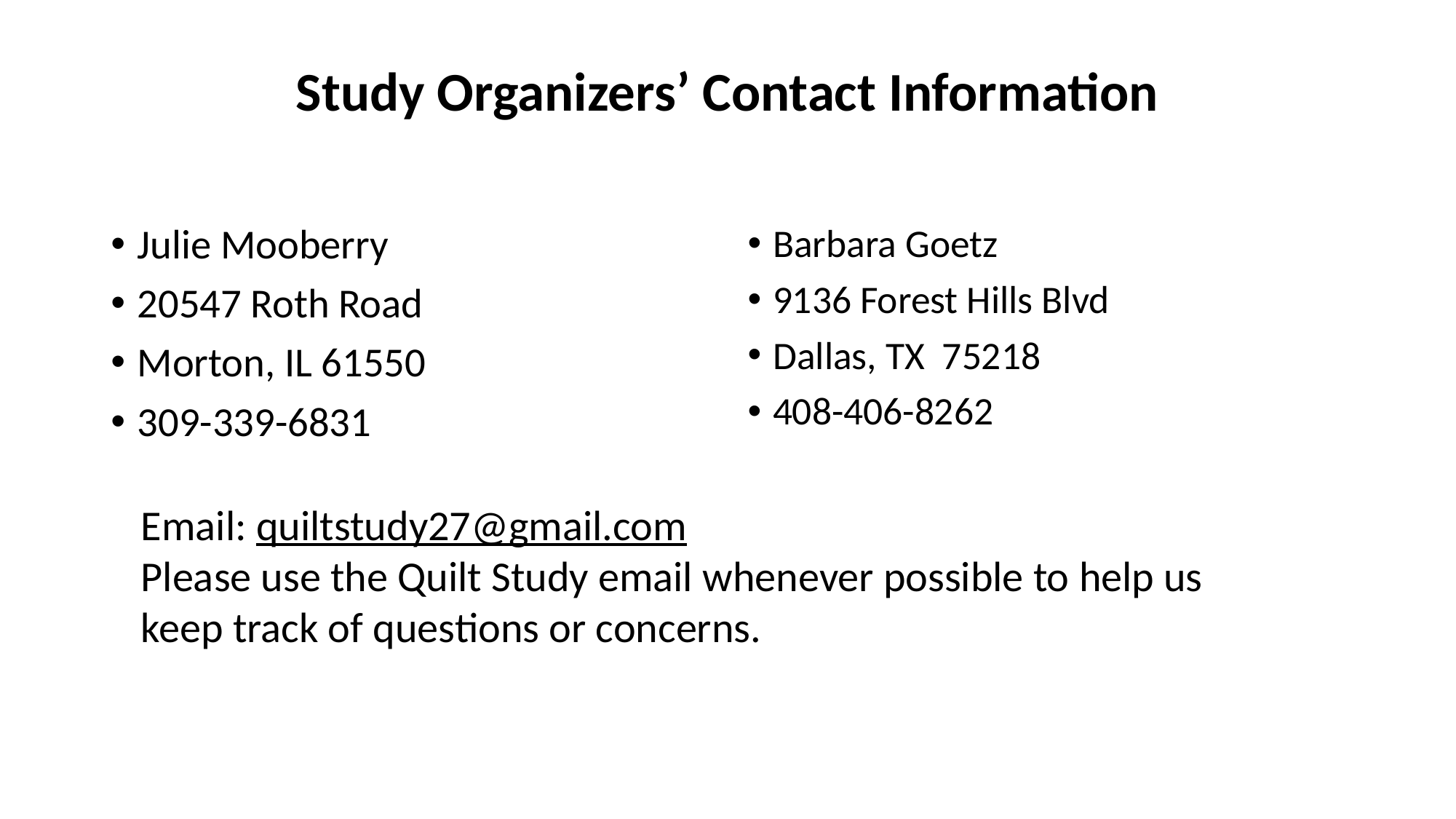

# Study Organizers’ Contact Information
Barbara Goetz
9136 Forest Hills Blvd
Dallas, TX  75218
408-406-8262
Julie Mooberry
20547 Roth Road
Morton, IL 61550
309-339-6831

Email: quiltstudy27@gmail.com
Please use the Quilt Study email whenever possible to help us keep track of questions or concerns.